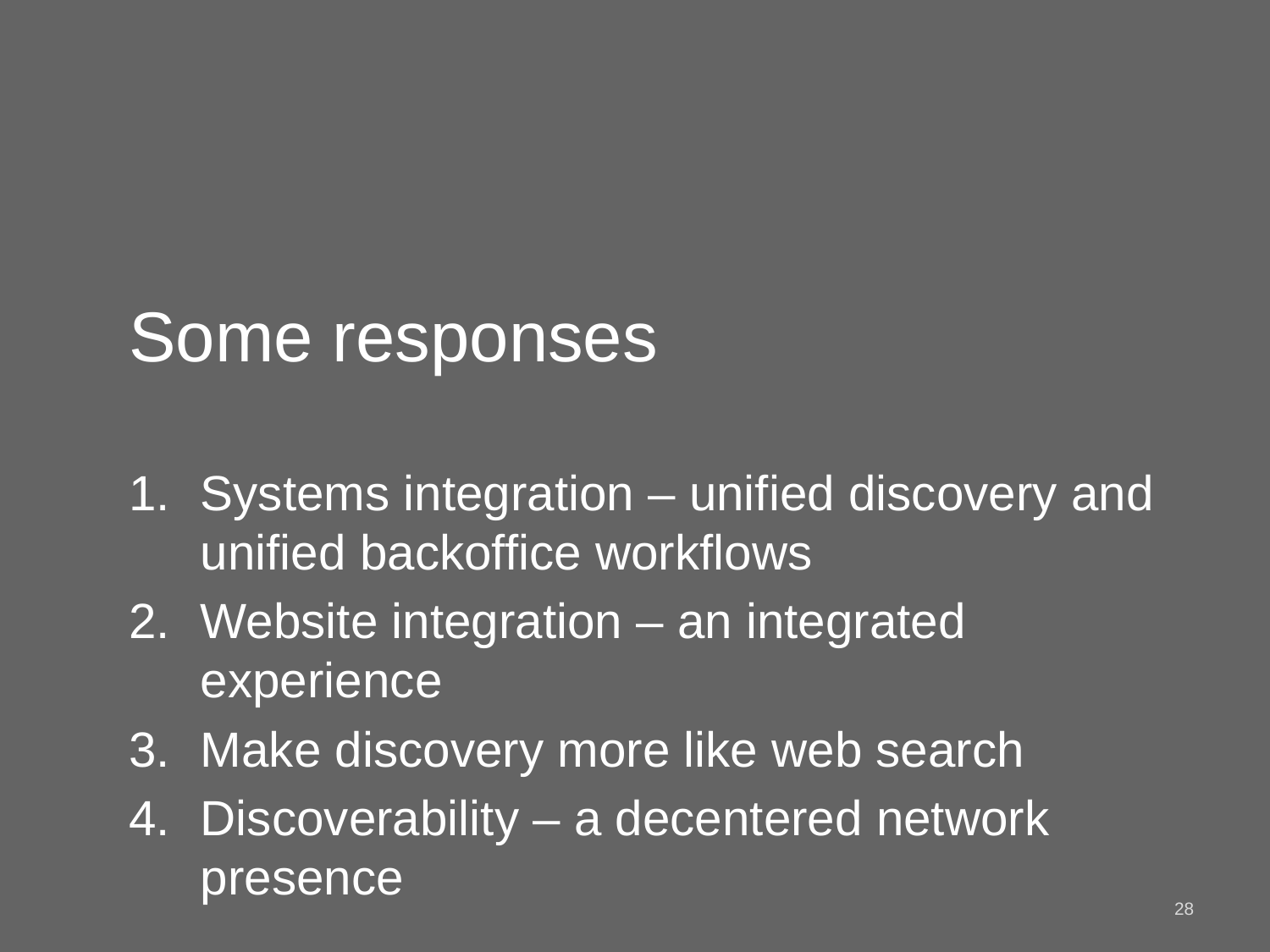

# Some responses
Systems integration – unified discovery and unified backoffice workflows
Website integration – an integrated experience
Make discovery more like web search
Discoverability – a decentered network presence
28